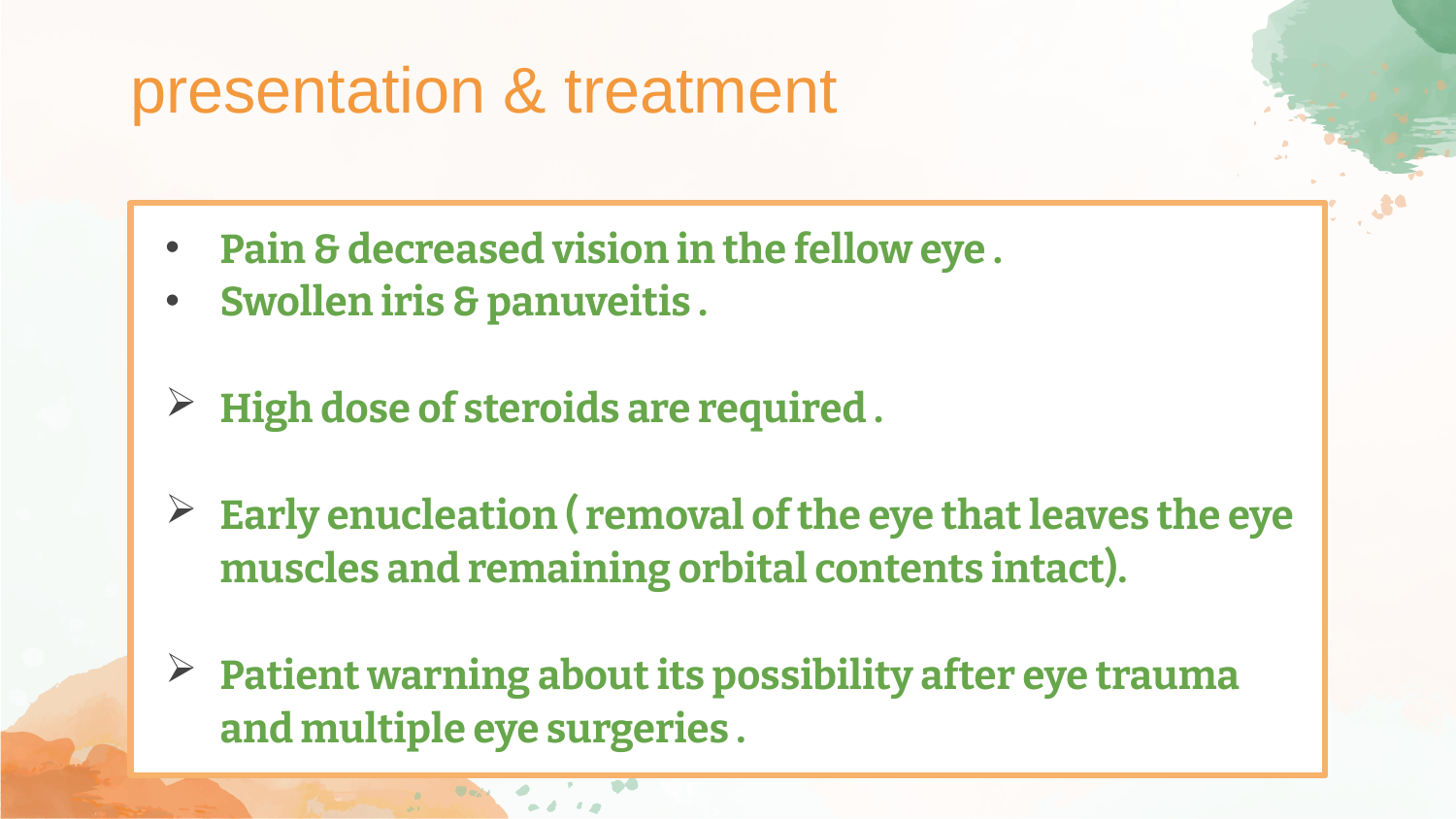

# presentation & treatment
Pain & decreased vision in the fellow eye .
Swollen iris & panuveitis .

High dose of steroids are required .

Early enucleation ( removal of the eye that leaves the eye muscles and remaining orbital contents intact).

Patient warning about its possibility after eye trauma and multiple eye surgeries .